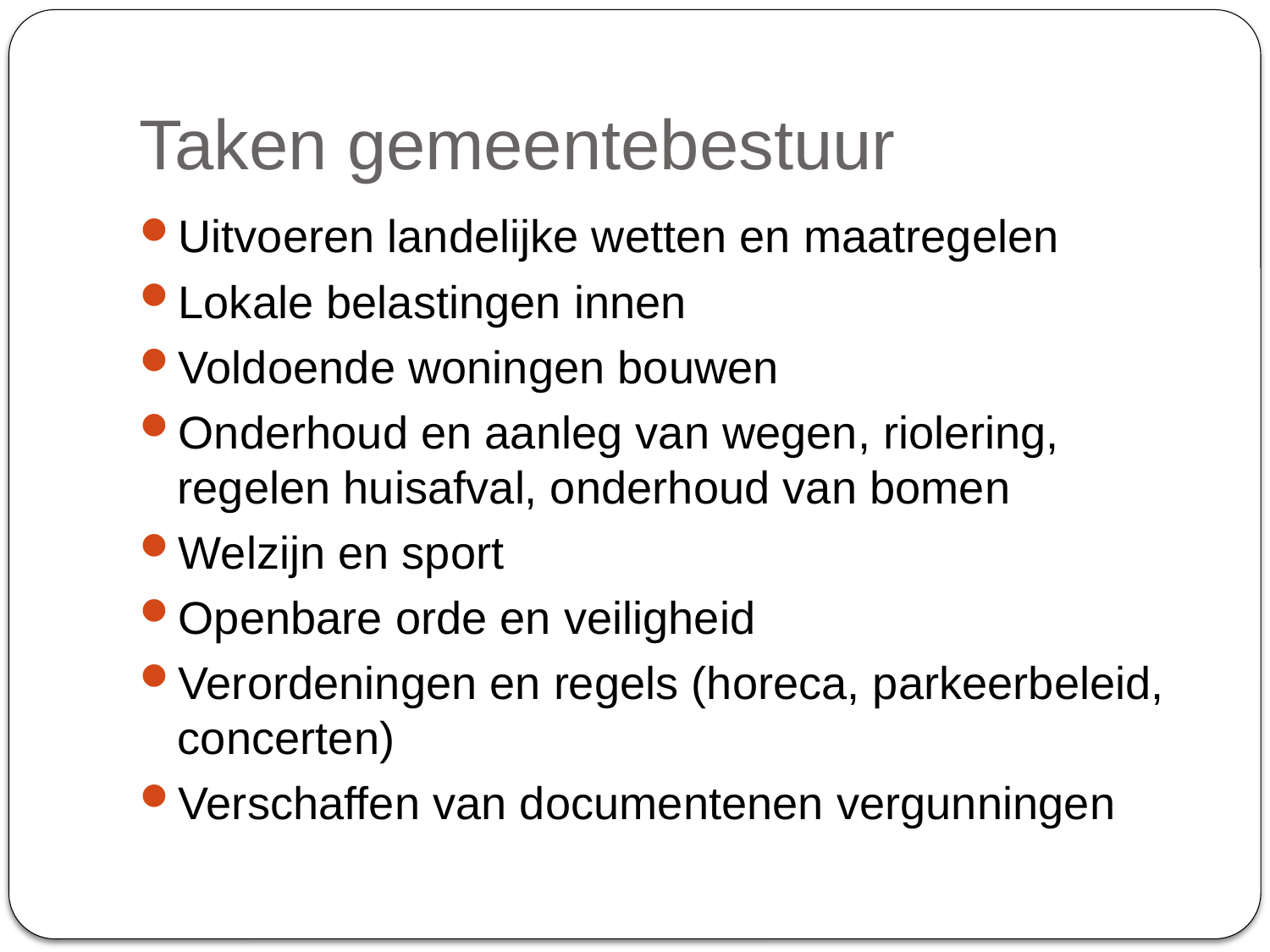

# Taken gemeentebestuur
Uitvoeren landelijke wetten en maatregelen
Lokale belastingen innen
Voldoende woningen bouwen
Onderhoud en aanleg van wegen, riolering, regelen huisafval, onderhoud van bomen
Welzijn en sport
Openbare orde en veiligheid
Verordeningen en regels (horeca, parkeerbeleid, concerten)
Verschaffen van documentenen vergunningen